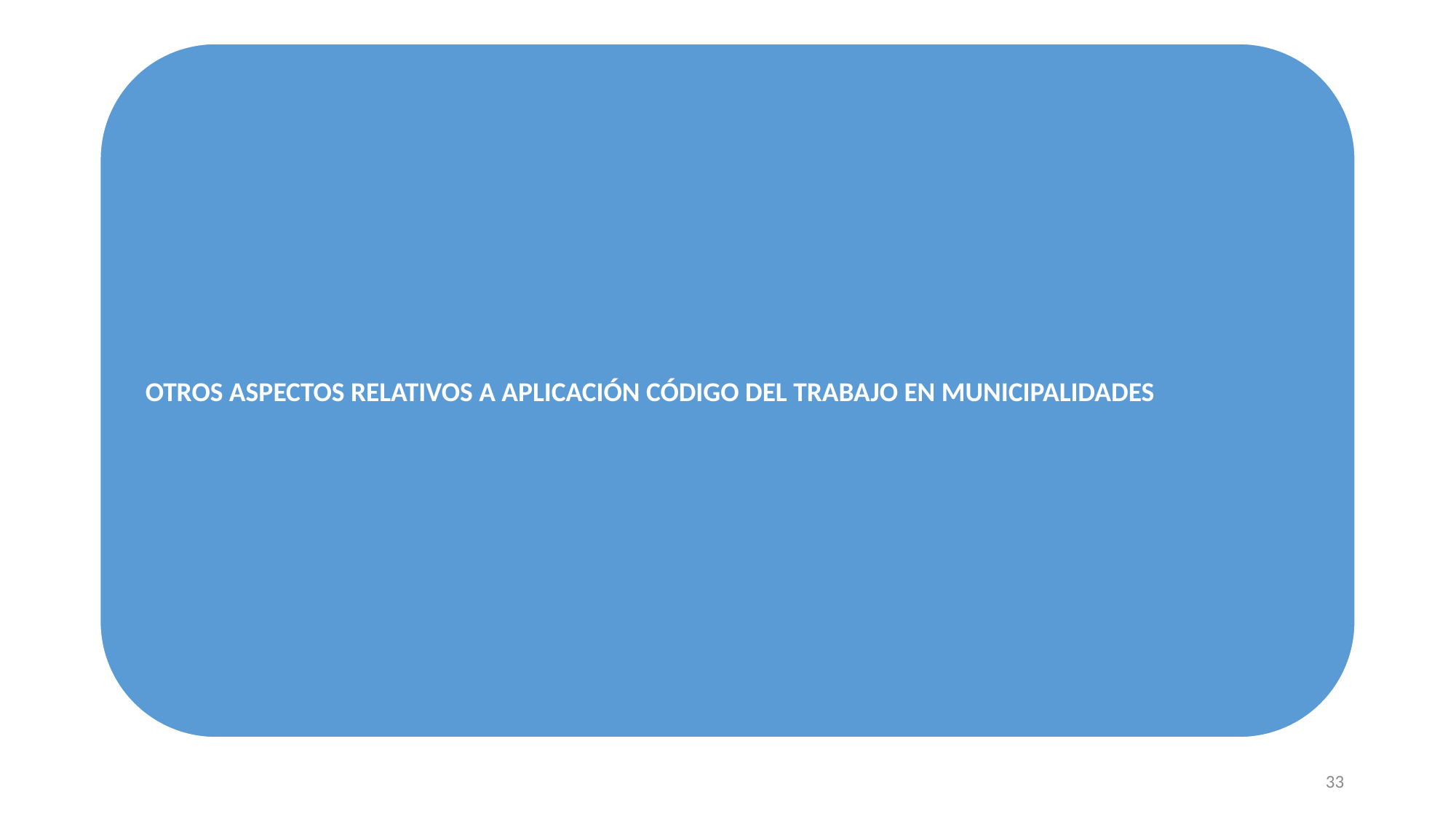

OTROS ASPECTOS RELATIVOS A APLICACIÓN CÓDIGO DEL TRABAJO EN MUNICIPALIDADES

33